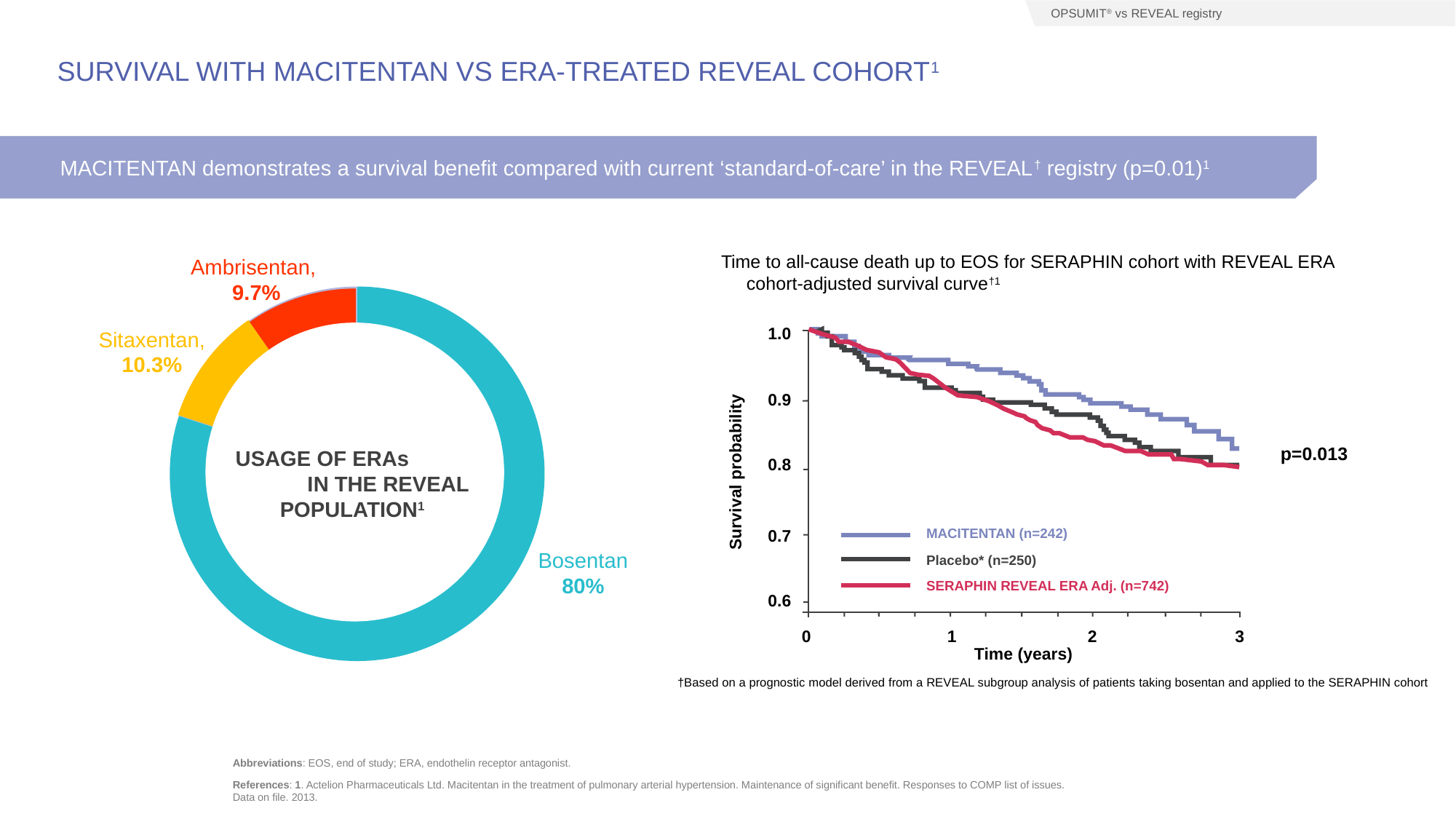

OPSUMIT® vs REVEAL registry
# Survival with MACITENTAN vs ERA-treated REVEAL cohort1
MACITENTAN demonstrates a survival benefit compared with current ‘standard-of-care’ in the REVEAL† registry (p=0.01)1
Time to all-cause death up to EOS for SERAPHIN cohort with REVEAL ERA                  cohort-adjusted survival curve†1

Ambrisentan,
9.7%

1.0
0.9
0.8
0.7
0.6

Sitaxentan, 10.3%

p=0.013

USAGE OF ERAs                       IN THE REVEAL POPULATION1

Survival probability

MACITENTAN (n=242)

Bosentan
80%
Placebo* (n=250)
SERAPHIN REVEAL ERA Adj. (n=742)

0
1

2

3

Time (years)
†Based on a prognostic model derived from a REVEAL subgroup analysis of patients taking bosentan and applied to the SERAPHIN cohort

Abbreviations: EOS, end of study; ERA, endothelin receptor antagonist.
References: 1. Actelion Pharmaceuticals Ltd. Macitentan in the treatment of pulmonary arterial hypertension. Maintenance of significant benefit. Responses to COMP list of issues. Data on file. 2013.